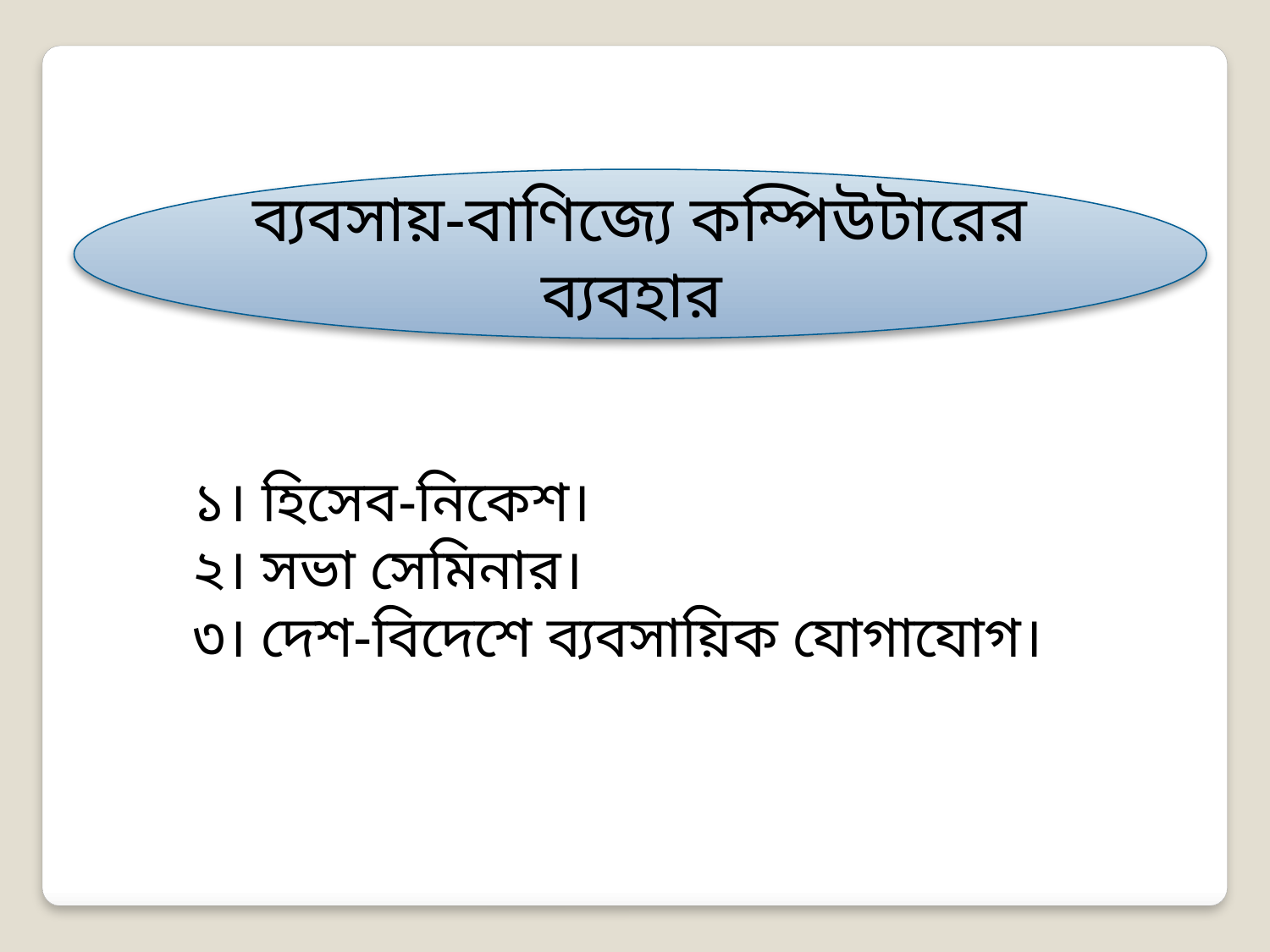

ব্যবসায়-বাণিজ্যে কম্পিউটারের ব্যবহার
১। হিসেব-নিকেশ।
২। সভা সেমিনার।
৩। দেশ-বিদেশে ব্যবসায়িক যোগাযোগ।